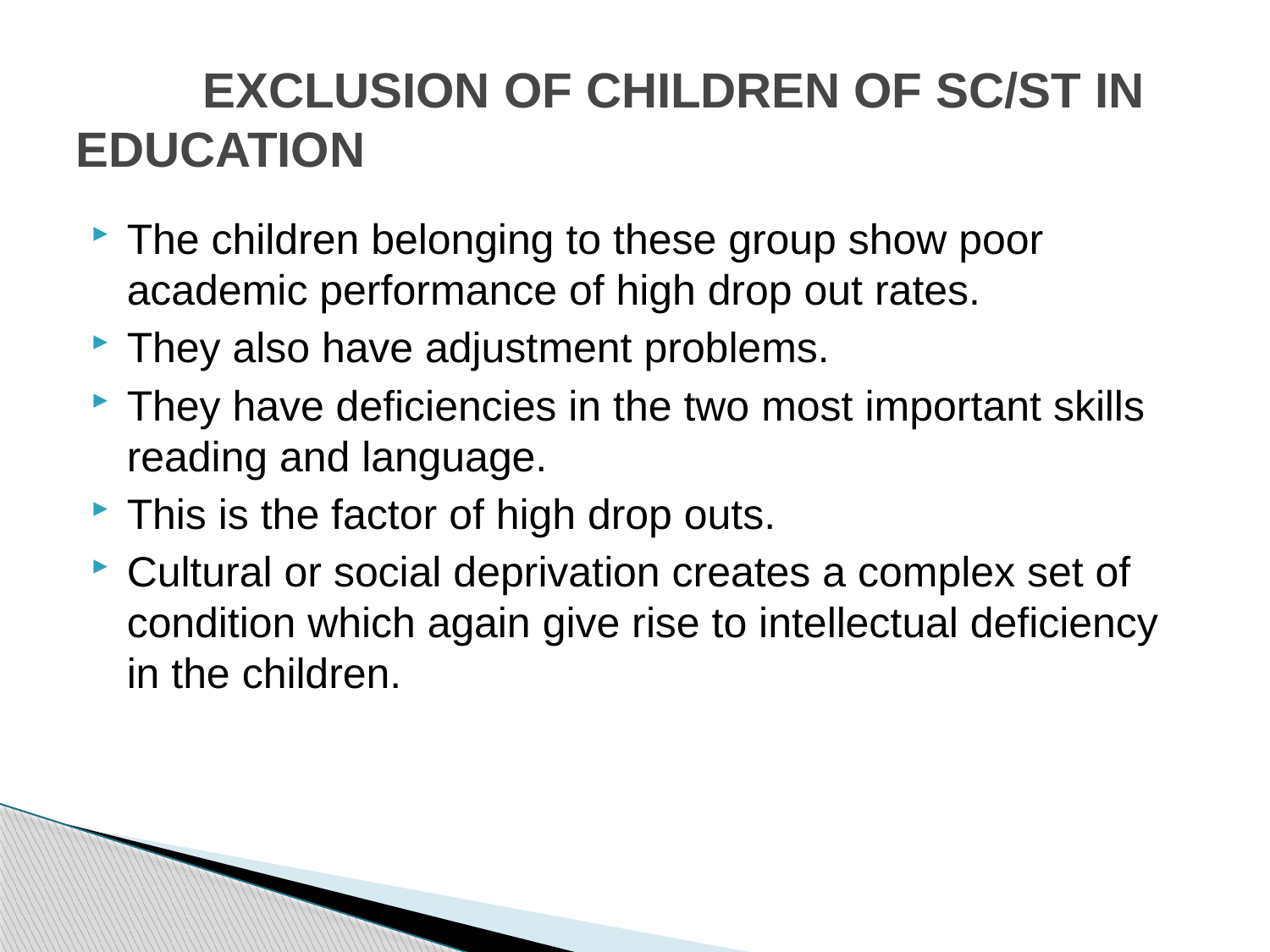

# EXCLUSION OF CHILDREN OF SC/ST IN EDUCATION
The children belonging to these group show poor academic performance of high drop out rates.
They also have adjustment problems.
They have deficiencies in the two most important skills reading and language.
This is the factor of high drop outs.
Cultural or social deprivation creates a complex set of condition which again give rise to intellectual deficiency in the children.